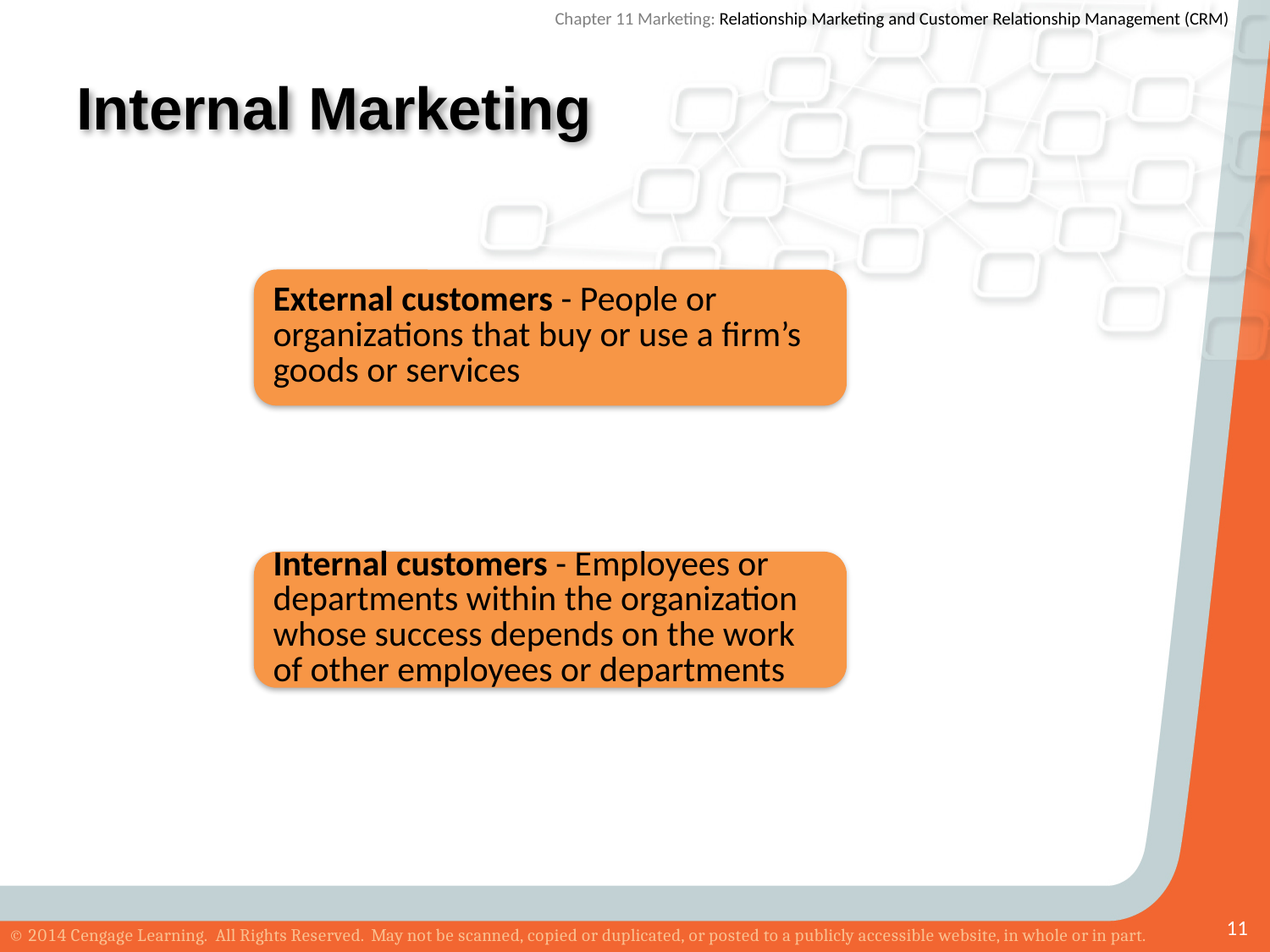

# Internal Marketing
External customers - People or organizations that buy or use a firm’s goods or services
Internal customers - Employees or departments within the organization whose success depends on the work of other employees or departments
11